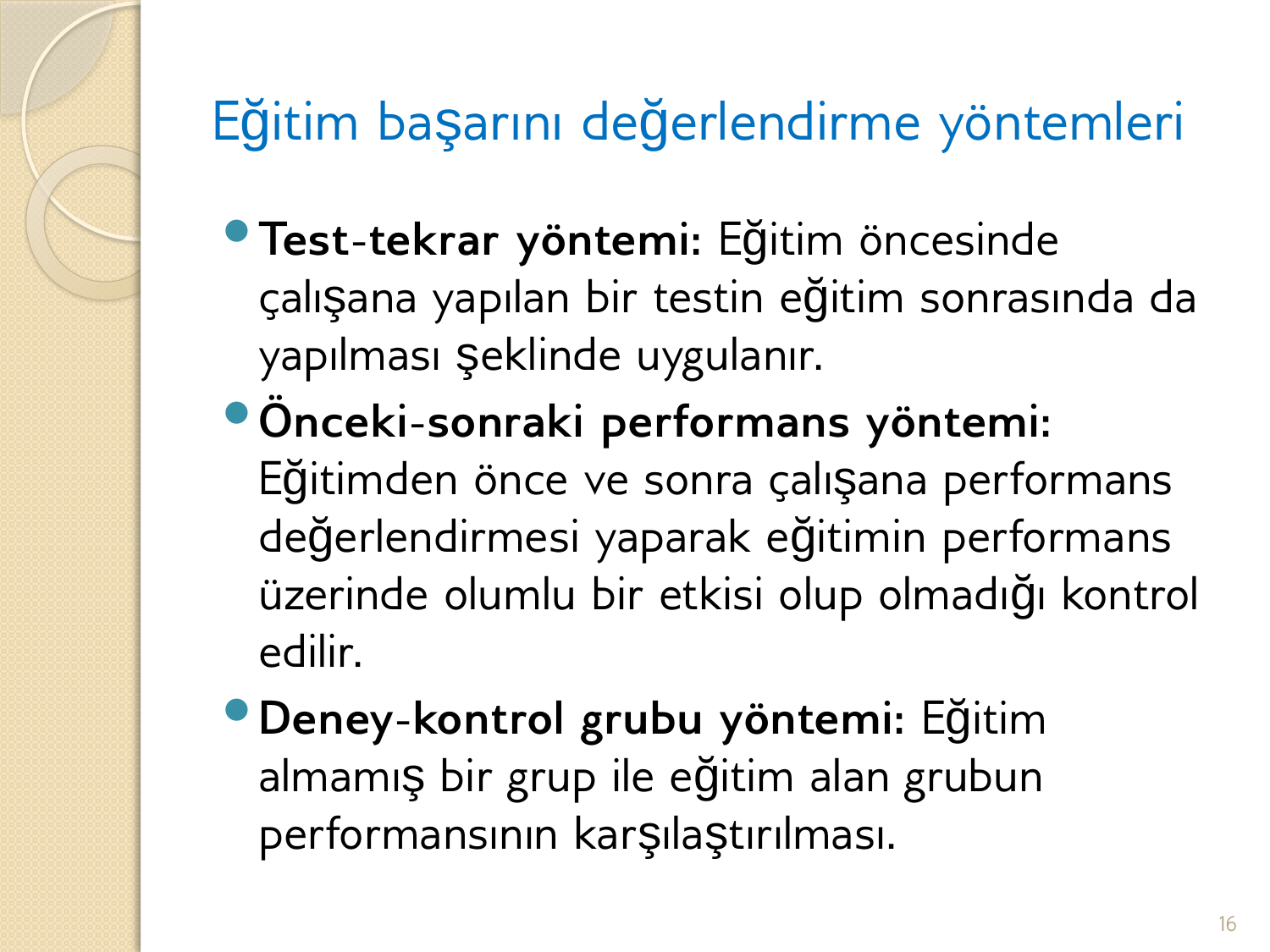

# Eğitim başarını değerlendirme yöntemleri
Test-tekrar yöntemi: Eğitim öncesinde çalışana yapılan bir testin eğitim sonrasında da yapılması şeklinde uygulanır.
Önceki-sonraki performans yöntemi: Eğitimden önce ve sonra çalışana performans değerlendirmesi yaparak eğitimin performans üzerinde olumlu bir etkisi olup olmadığı kontrol edilir.
Deney-kontrol grubu yöntemi: Eğitim almamış bir grup ile eğitim alan grubun performansının karşılaştırılması.
16